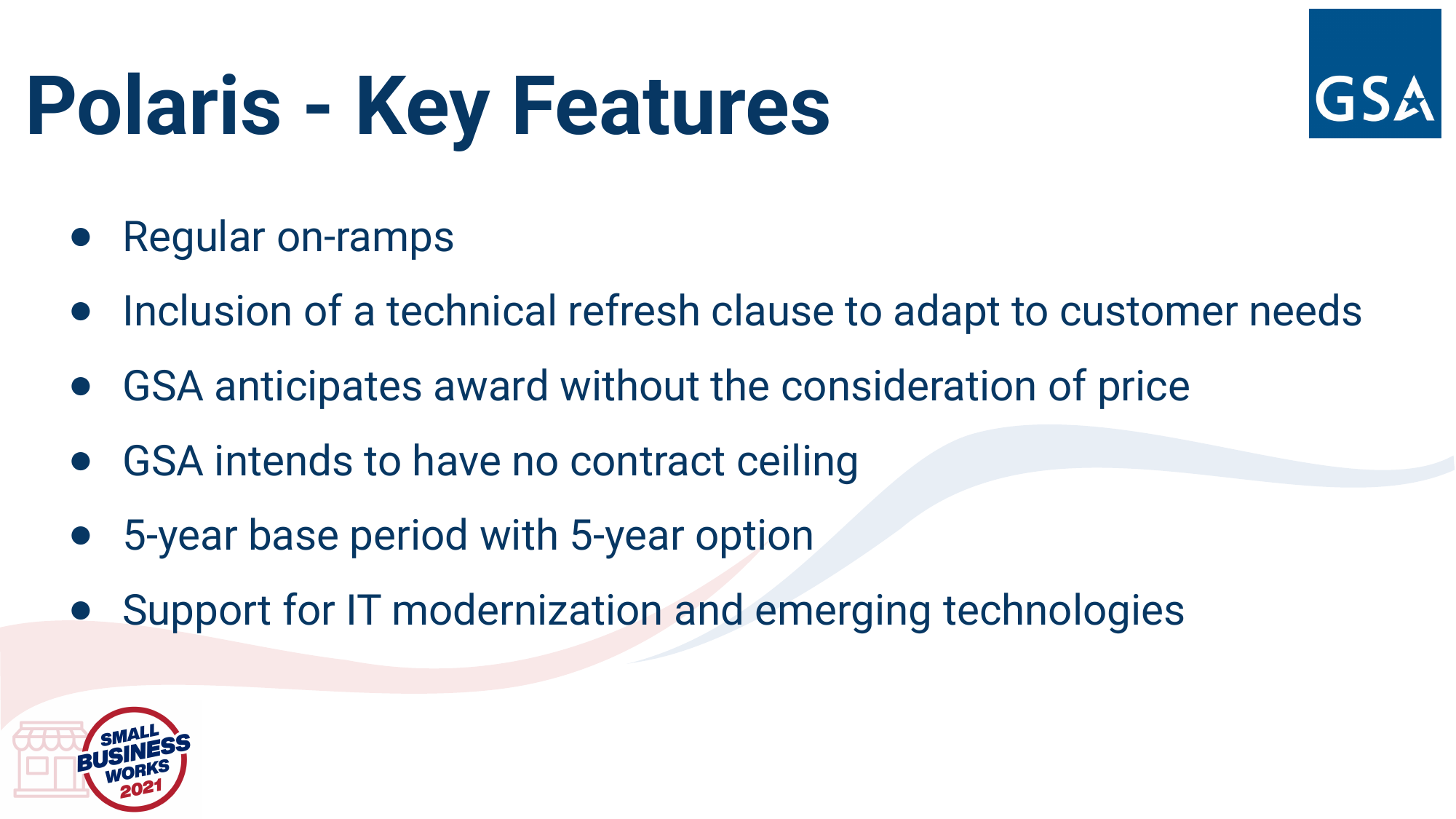

# Polaris - Key Features
Regular on-ramps
Inclusion of a technical refresh clause to adapt to customer needs
GSA anticipates award without the consideration of price
GSA intends to have no contract ceiling
5-year base period with 5-year option
Support for IT modernization and emerging technologies